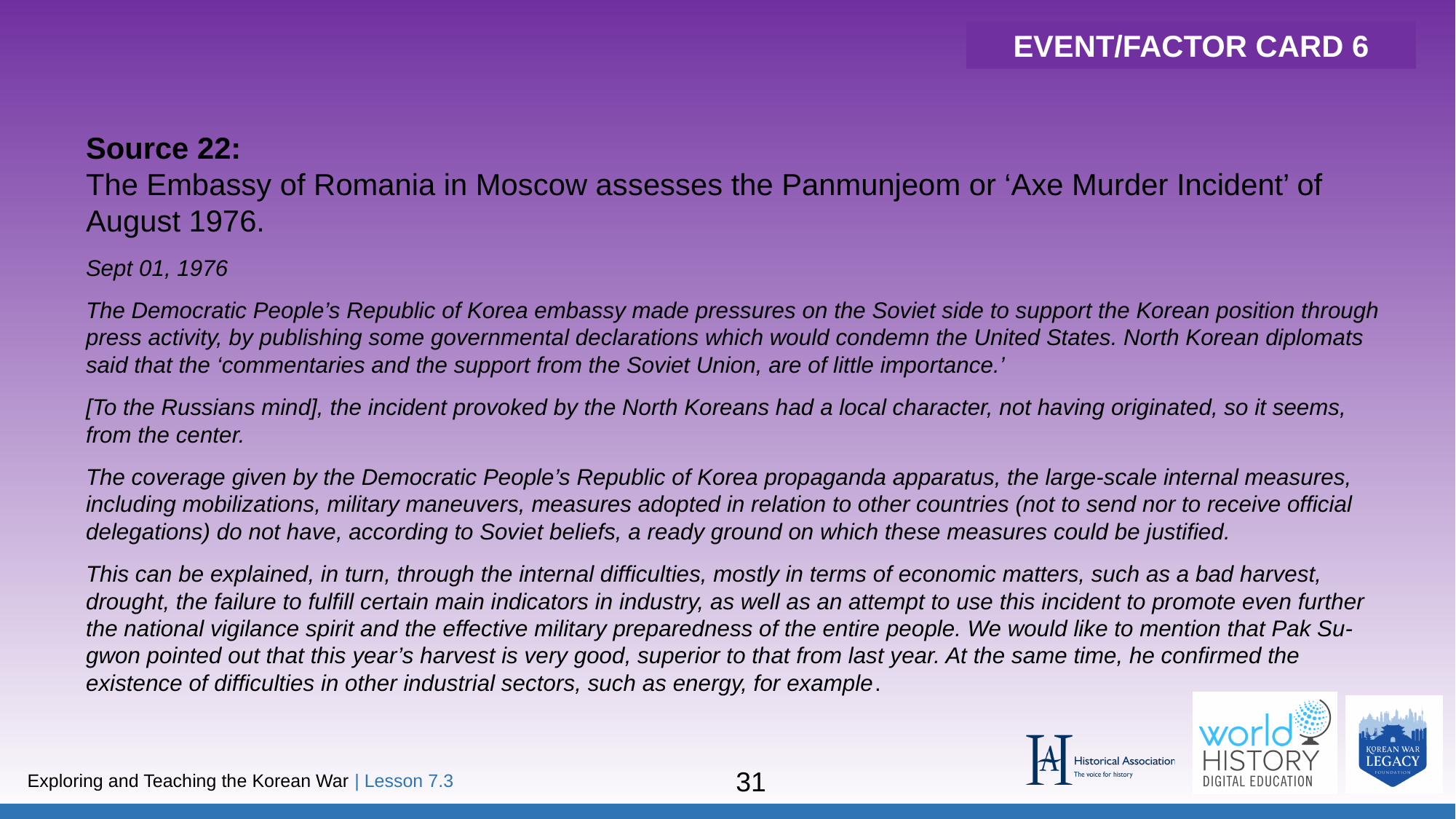

EVENT/FACTOR CARD 6
Source 22: 
The Embassy of Romania in Moscow assesses the Panmunjeom or ‘Axe Murder Incident’ of August 1976.
Sept 01, 1976
The Democratic People’s Republic of Korea embassy made pressures on the Soviet side to support the Korean position through press activity, by publishing some governmental declarations which would condemn the United States. North Korean diplomats said that the ‘commentaries and the support from the Soviet Union, are of little importance.’
[To the Russians mind], the incident provoked by the North Koreans had a local character, not having originated, so it seems,
from the center.
The coverage given by the Democratic People’s Republic of Korea propaganda apparatus, the large-scale internal measures, including mobilizations, military maneuvers, measures adopted in relation to other countries (not to send nor to receive official delegations) do not have, according to Soviet beliefs, a ready ground on which these measures could be justified.
This can be explained, in turn, through the internal difficulties, mostly in terms of economic matters, such as a bad harvest, drought, the failure to fulfill certain main indicators in industry, as well as an attempt to use this incident to promote even further the national vigilance spirit and the effective military preparedness of the entire people. We would like to mention that Pak Su-gwon pointed out that this year’s harvest is very good, superior to that from last year. At the same time, he confirmed the existence of difficulties in other industrial sectors, such as energy, for example.
31